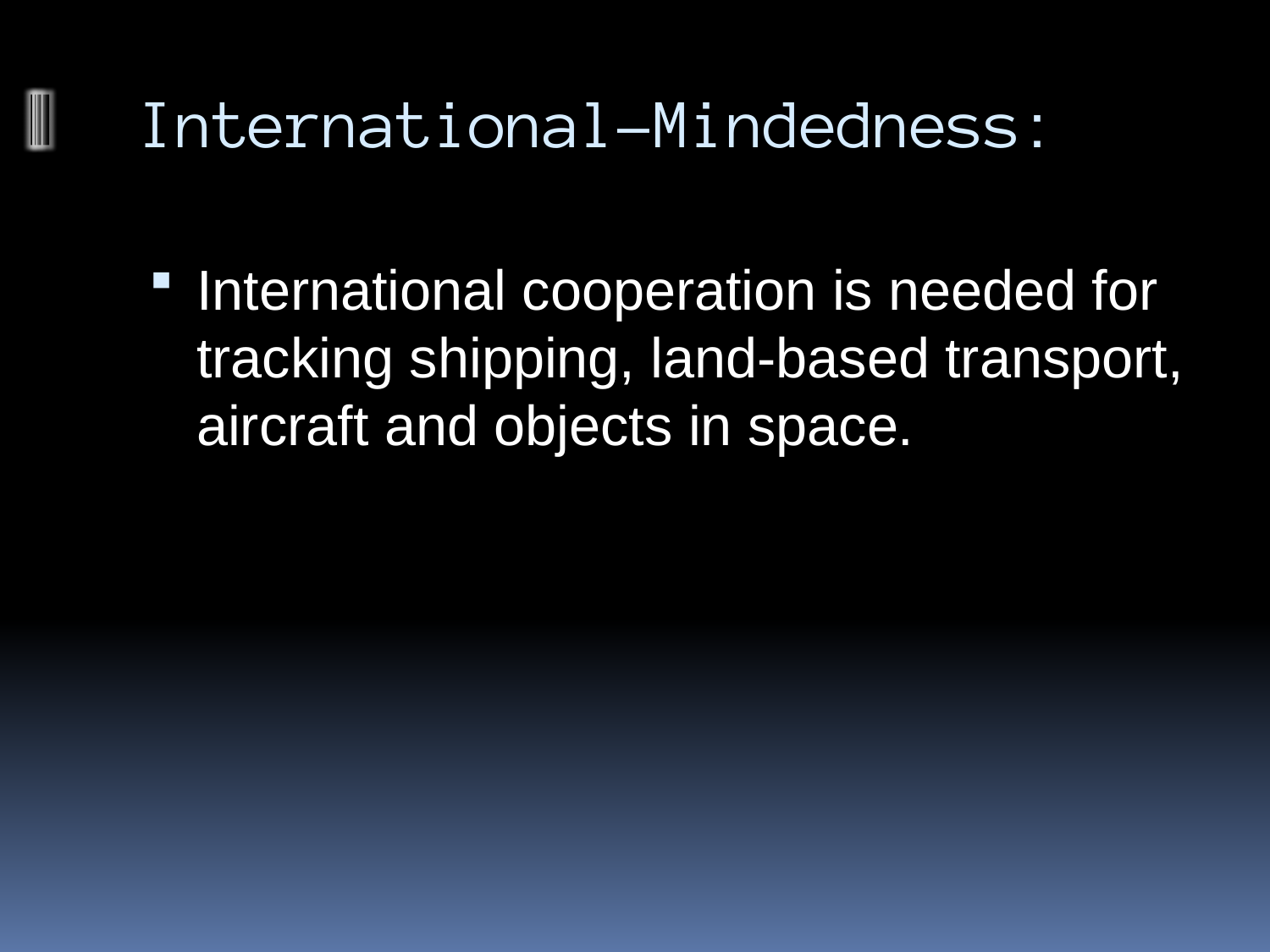

# International-Mindedness:
International cooperation is needed for tracking shipping, land-based transport, aircraft and objects in space.